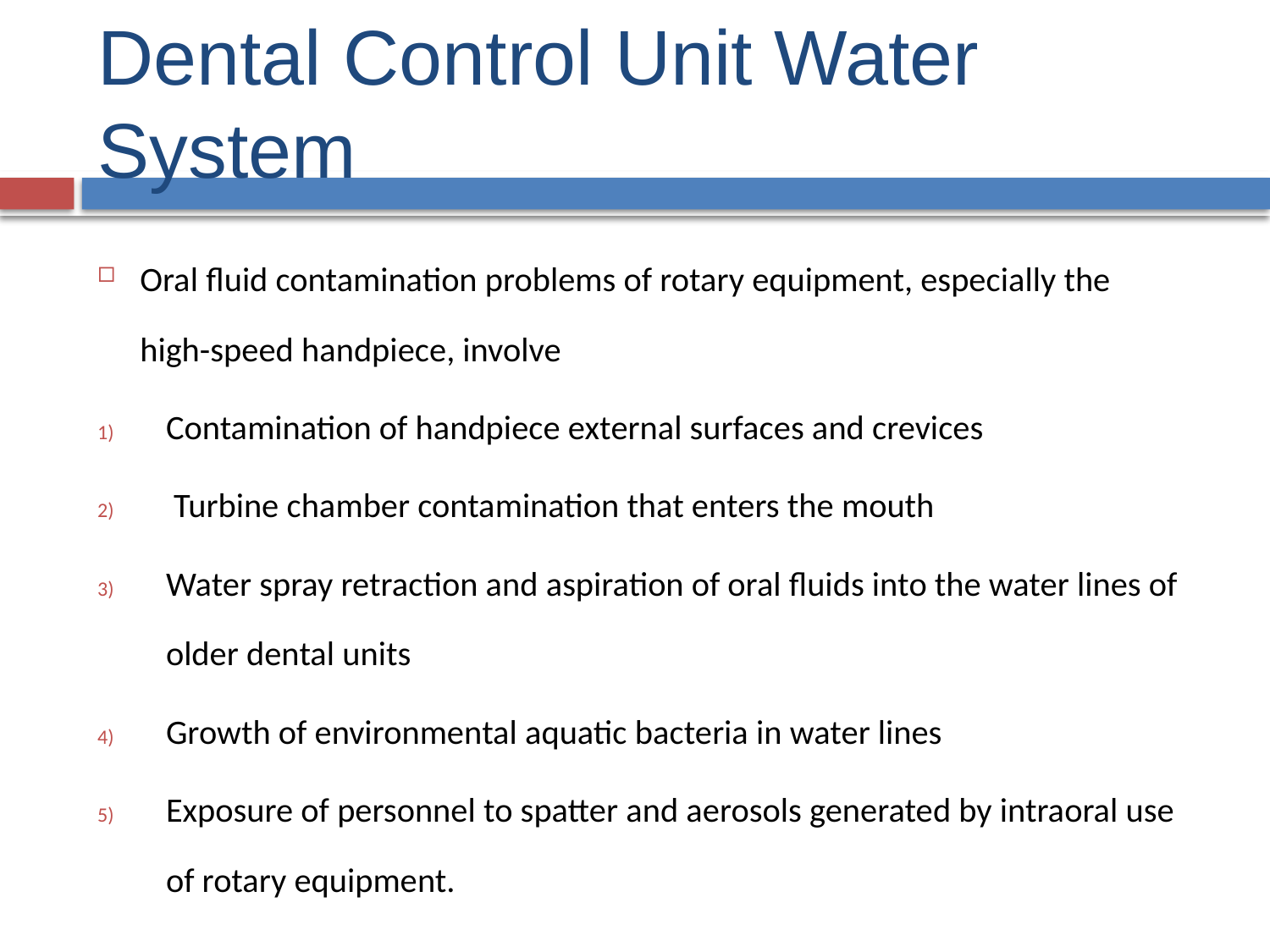

# Dental Control Unit Water System
Oral fluid contamination problems of rotary equipment, especially the high-speed handpiece, involve
Contamination of handpiece external surfaces and crevices
 Turbine chamber contamination that enters the mouth
Water spray retraction and aspiration of oral ﬂuids into the water lines of older dental units
Growth of environmental aquatic bacteria in water lines
Exposure of personnel to spatter and aerosols generated by intraoral use of rotary equipment.